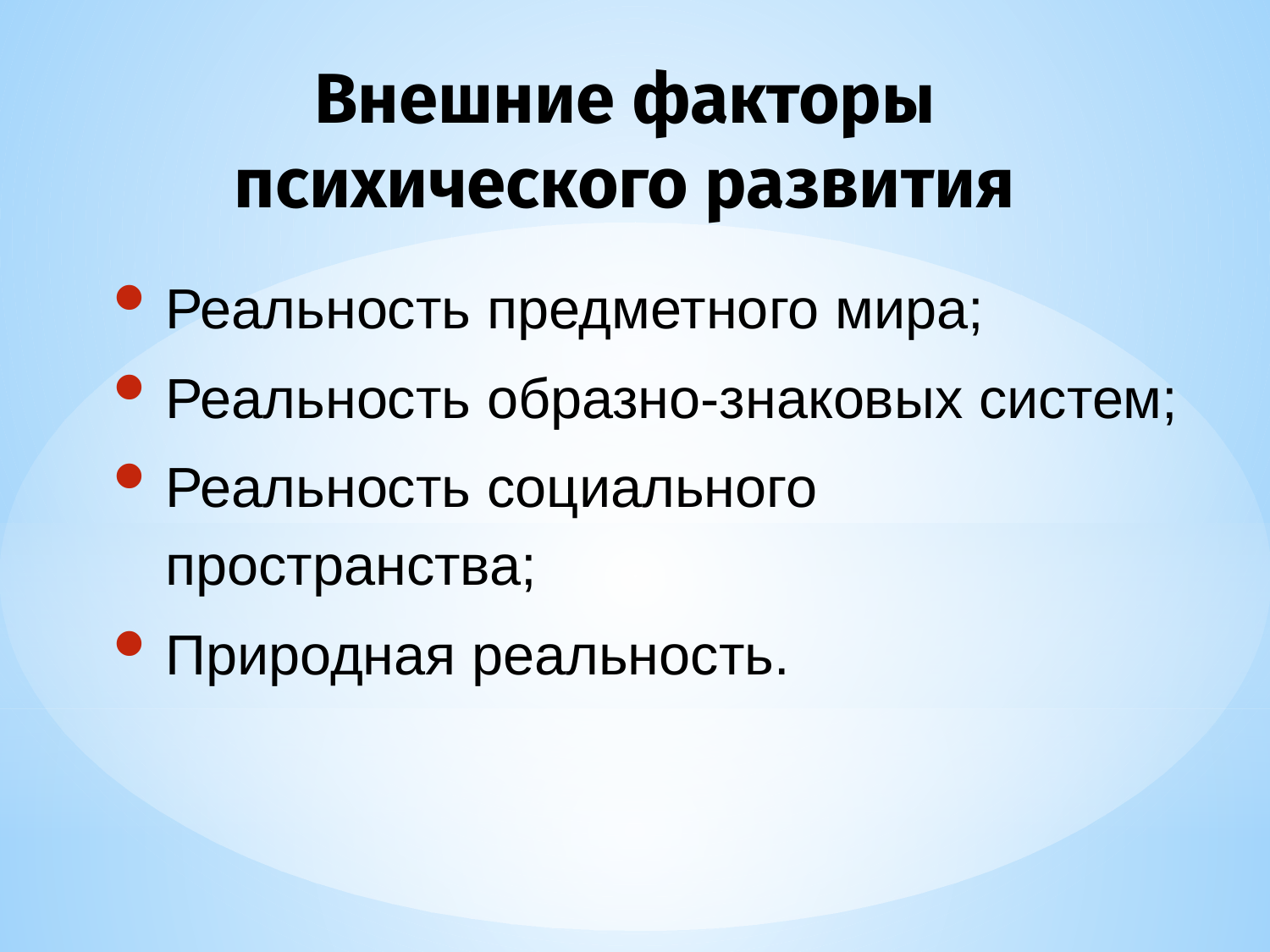

# Внешние факторы психического развития
Реальность предметного мира;
Реальность образно-знаковых систем;
Реальность социального пространства;
Природная реальность.